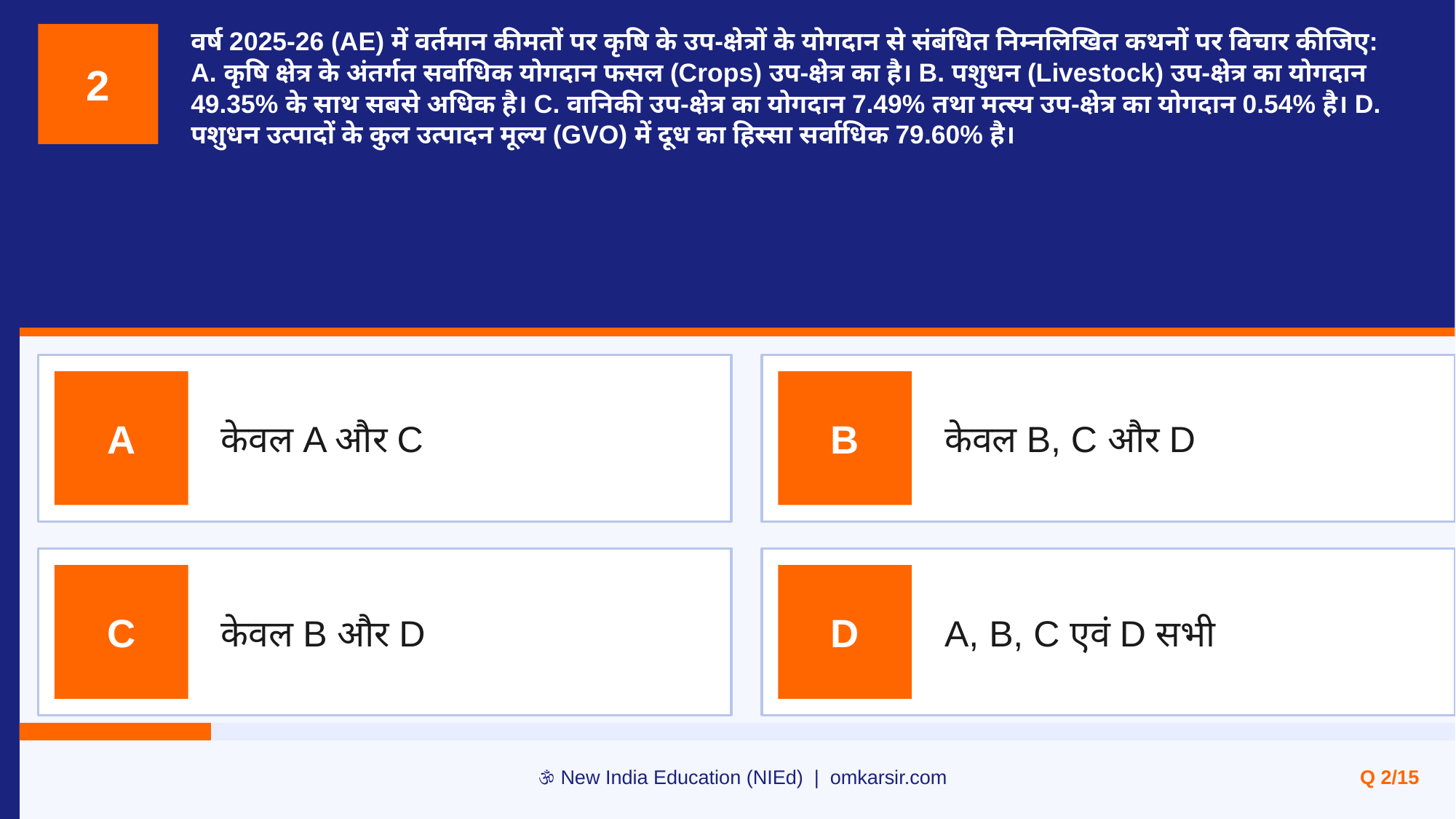

वर्ष 2025-26 (AE) में वर्तमान कीमतों पर कृषि के उप-क्षेत्रों के योगदान से संबंधित निम्नलिखित कथनों पर विचार कीजिए: A. कृषि क्षेत्र के अंतर्गत सर्वाधिक योगदान फसल (Crops) उप-क्षेत्र का है। B. पशुधन (Livestock) उप-क्षेत्र का योगदान 49.35% के साथ सबसे अधिक है। C. वानिकी उप-क्षेत्र का योगदान 7.49% तथा मत्स्य उप-क्षेत्र का योगदान 0.54% है। D. पशुधन उत्पादों के कुल उत्पादन मूल्य (GVO) में दूध का हिस्सा सर्वाधिक 79.60% है।
2

केवल A और C
केवल B, C और D
A
B

केवल B और D
A, B, C एवं D सभी
C
D

🕉️ New India Education (NIEd)  |  omkarsir.com
Q 2/15